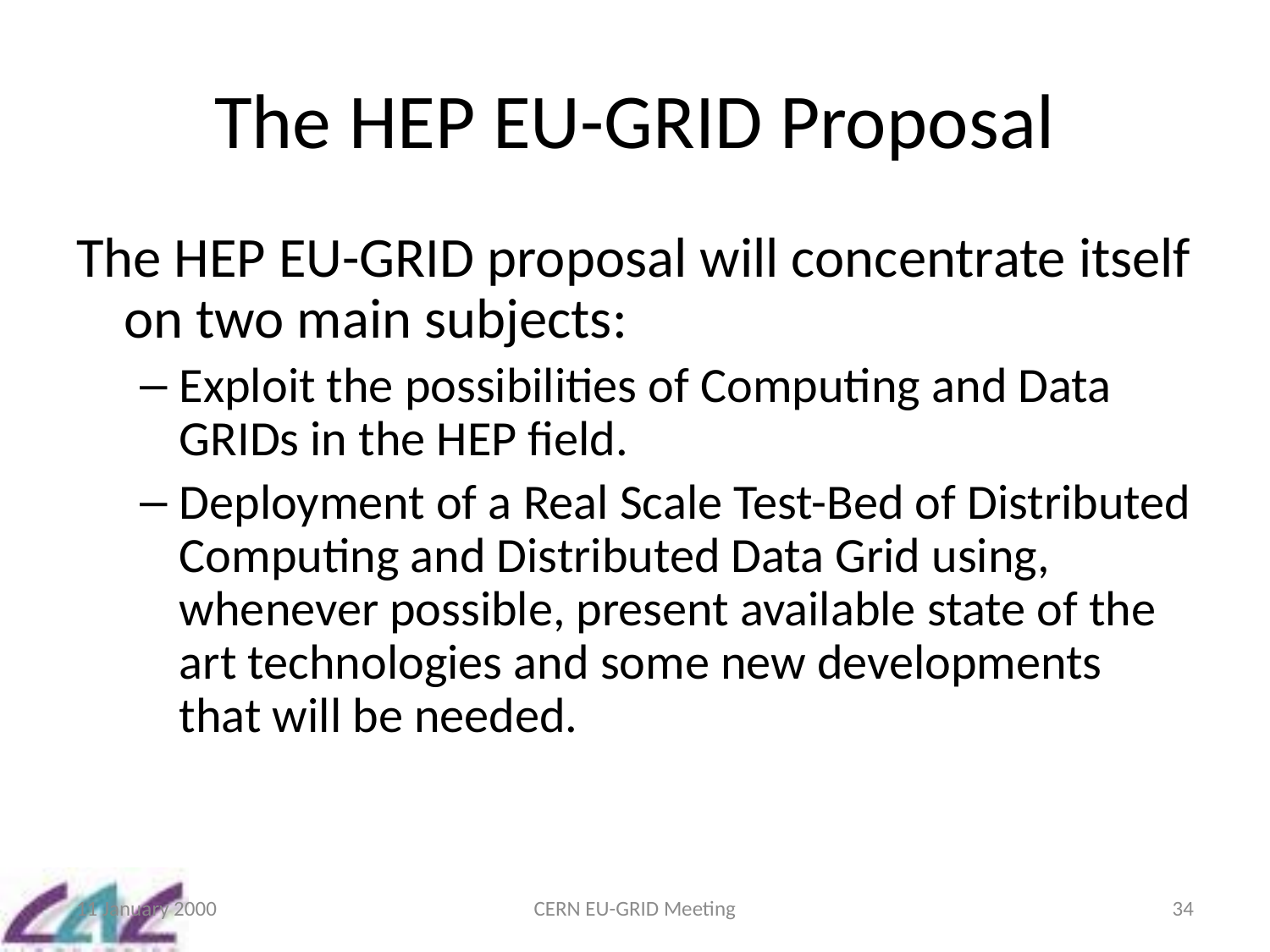

# The HEP EU-GRID Proposal
The HEP EU-GRID proposal will concentrate itself on two main subjects:
Exploit the possibilities of Computing and Data GRIDs in the HEP field.
Deployment of a Real Scale Test-Bed of Distributed Computing and Distributed Data Grid using, whenever possible, present available state of the art technologies and some new developments that will be needed.
11 January 2000
CERN EU-GRID Meeting
34